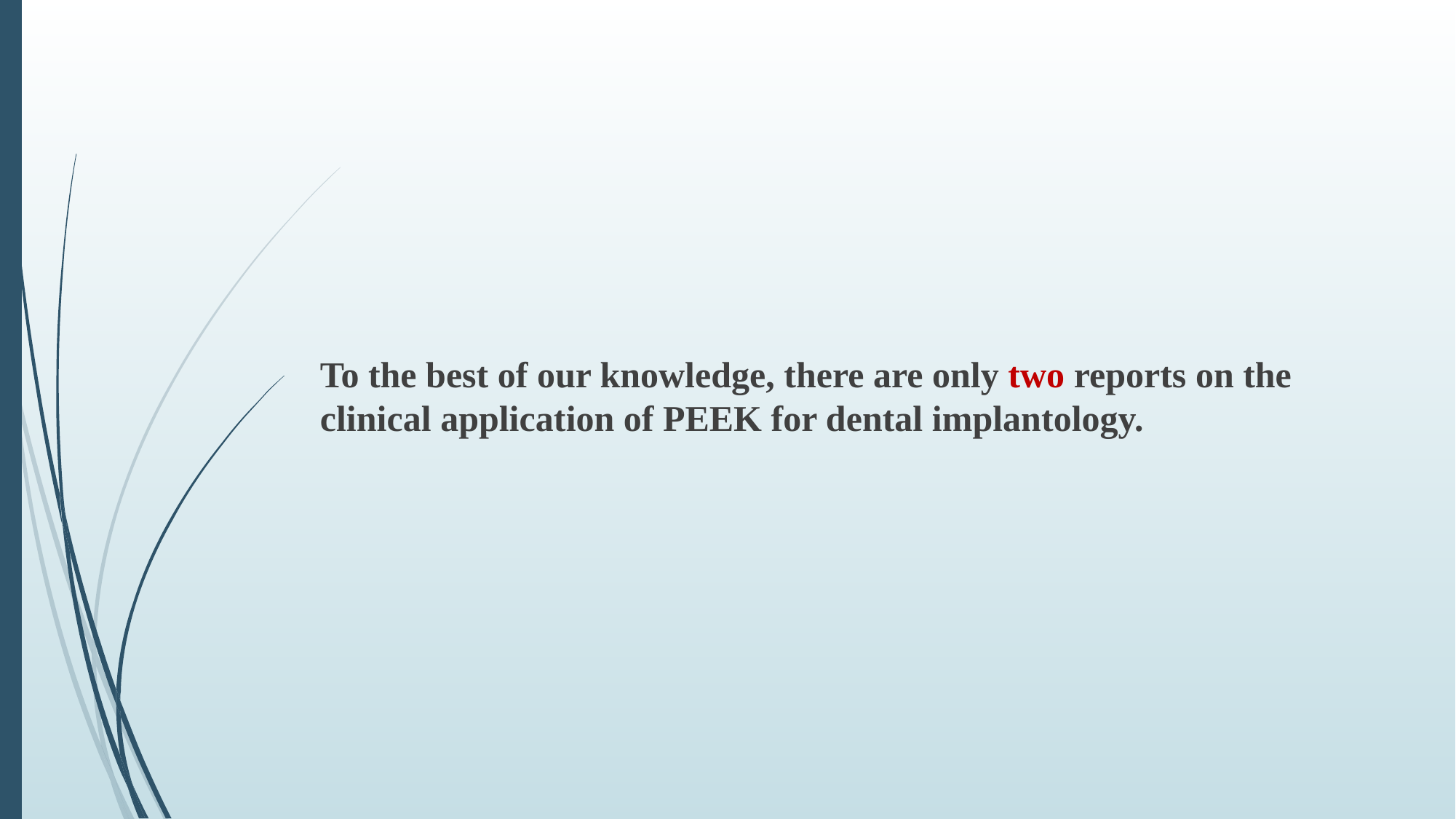

To the best of our knowledge, there are only two reports on the clinical application of PEEK for dental implantology.